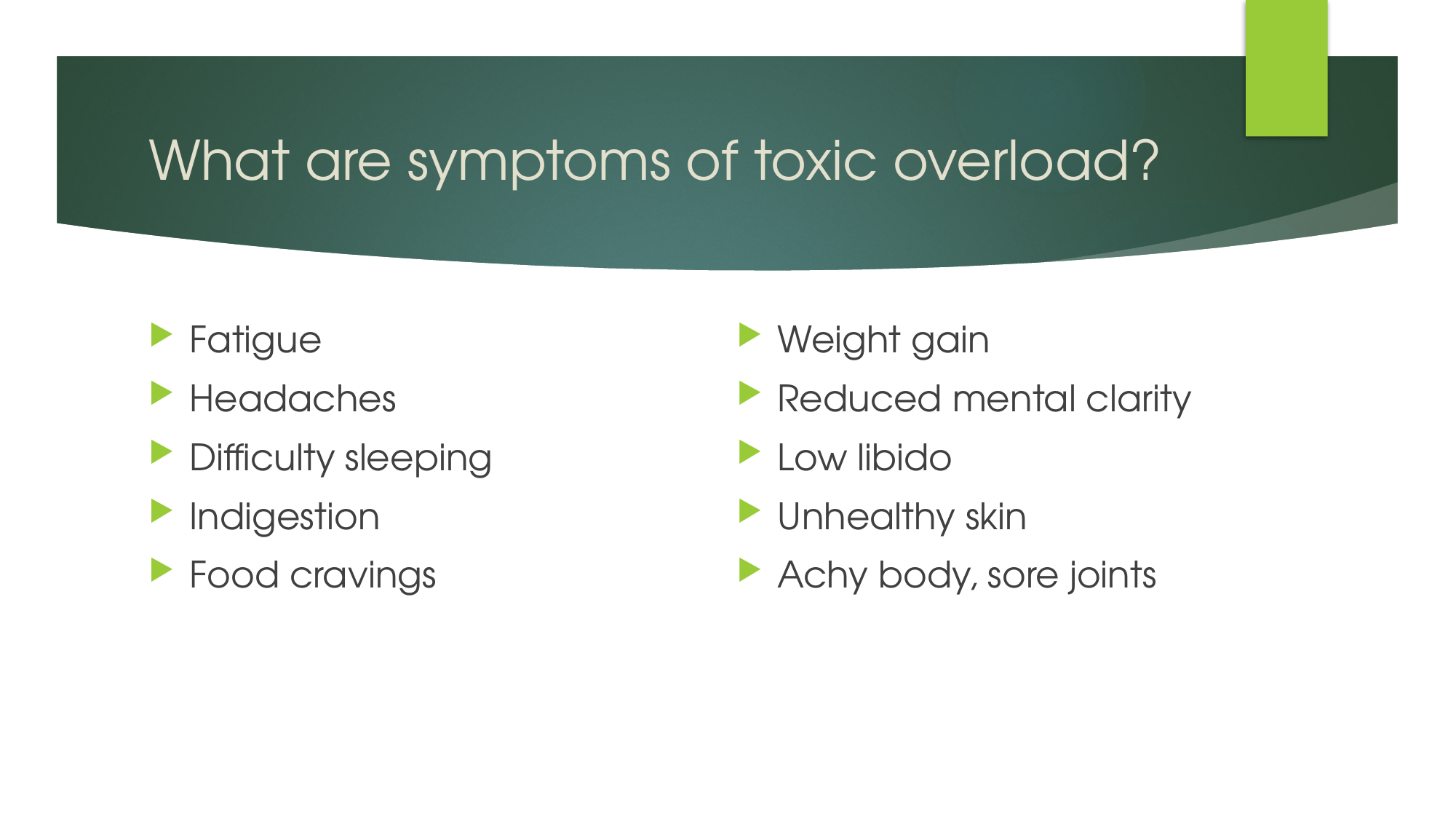

# What are symptoms of toxic overload?
Fatigue
Headaches
Difficulty sleeping
Indigestion
Food cravings

Weight gain
Reduced mental clarity
Low libido
Unhealthy skin
Achy body, sore joints